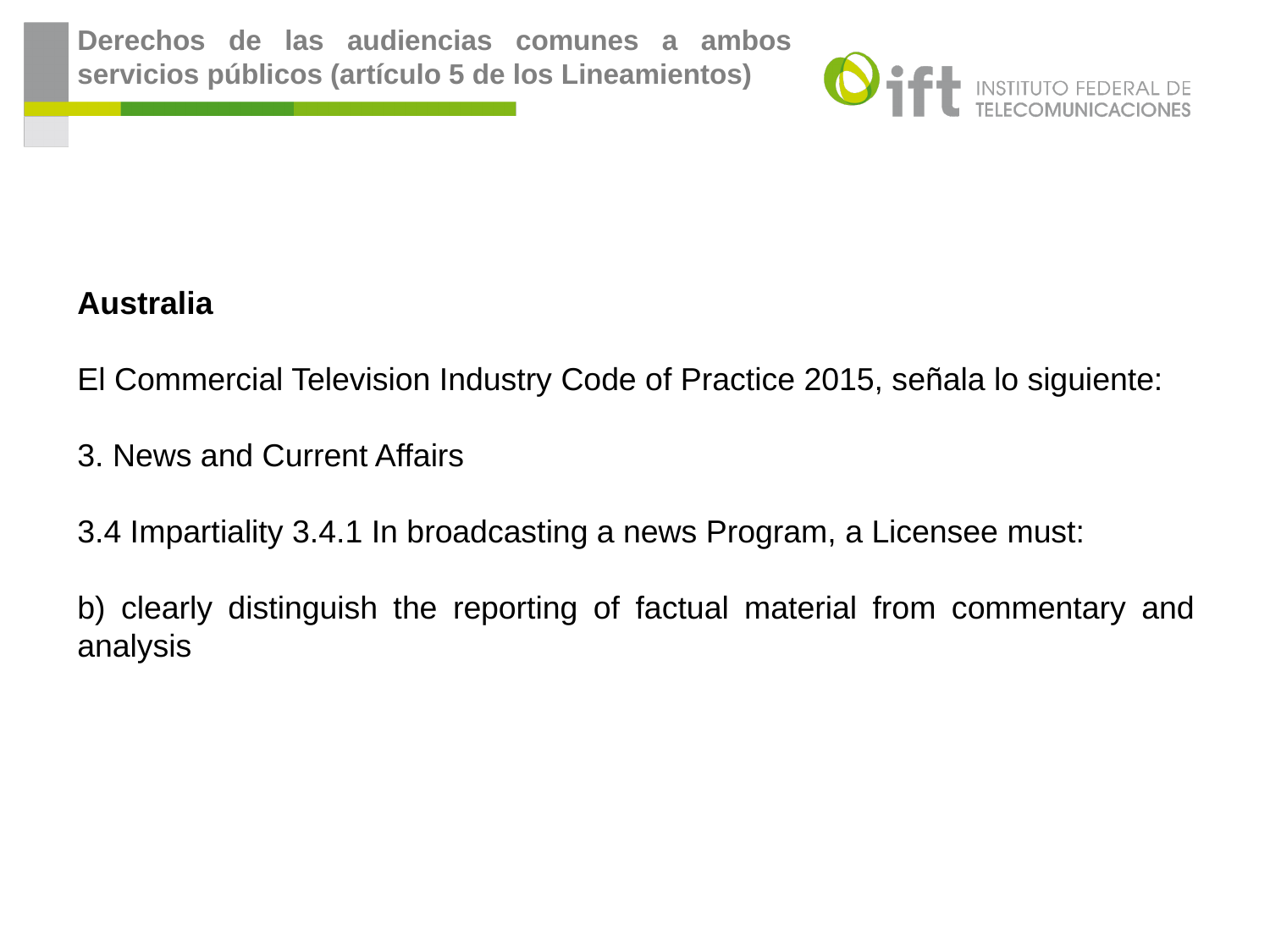

Derechos de las audiencias comunes a ambos servicios públicos (artículo 5 de los Lineamientos)

Australia

El Commercial Television Industry Code of Practice 2015, señala lo siguiente:

3. News and Current Affairs

3.4 Impartiality 3.4.1 In broadcasting a news Program, a Licensee must:

b) clearly distinguish the reporting of factual material from commentary and analysis